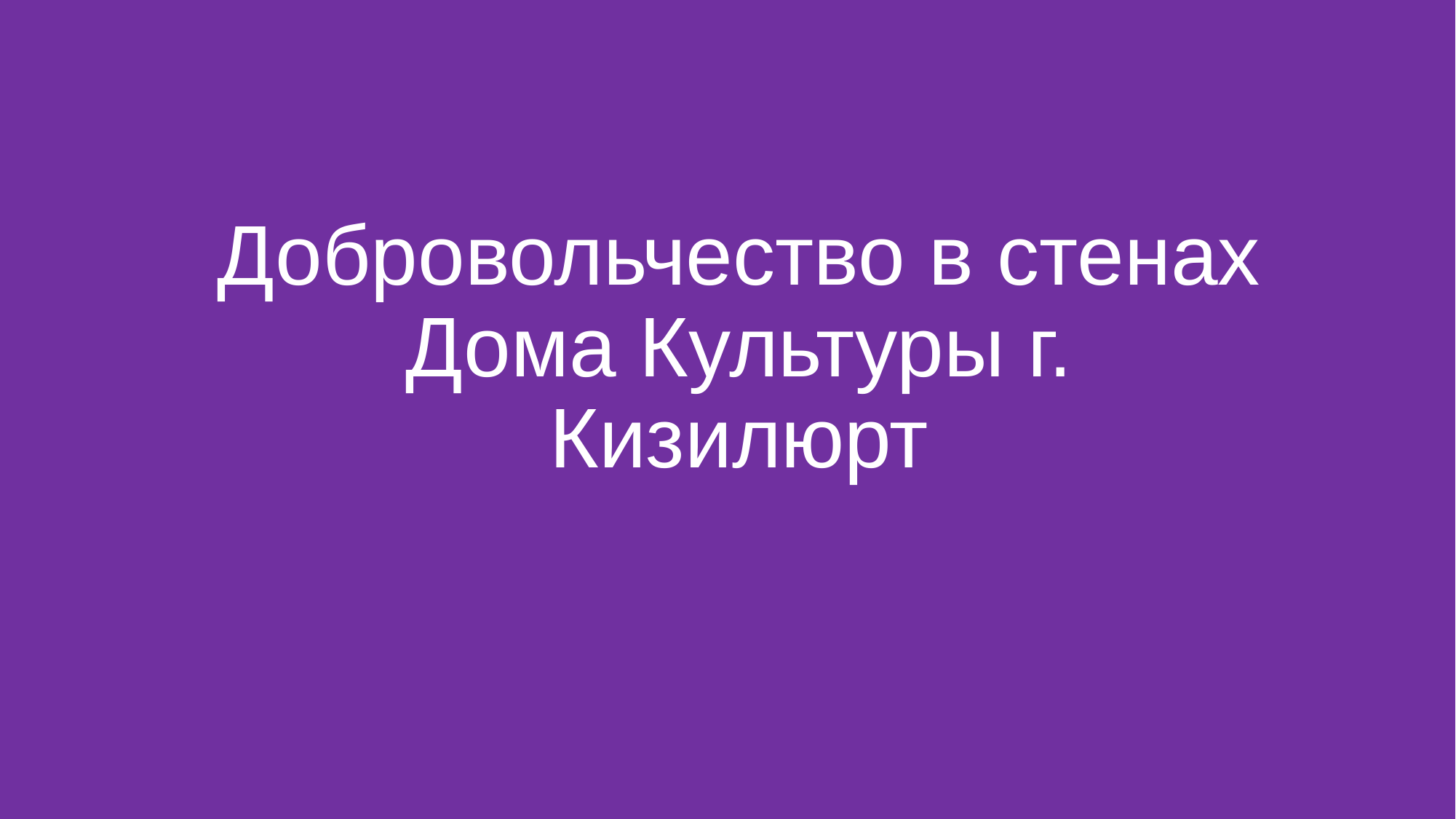

# Добровольчество в стенах Дома Культуры г. Кизилюрт